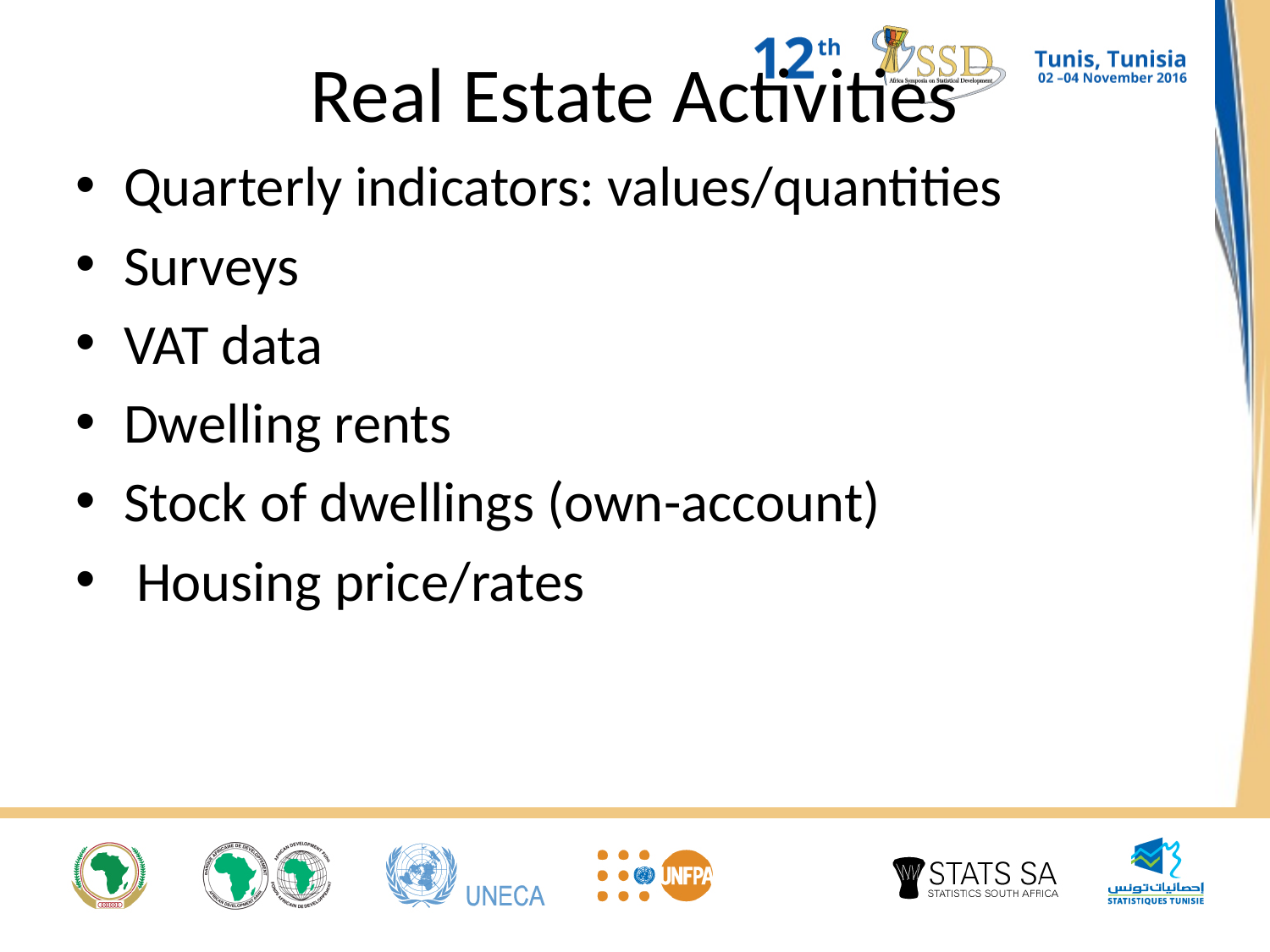

# Real Estate Activities
Quarterly indicators: values/quantities
Surveys
VAT data
Dwelling rents
Stock of dwellings (own-account)
 Housing price/rates